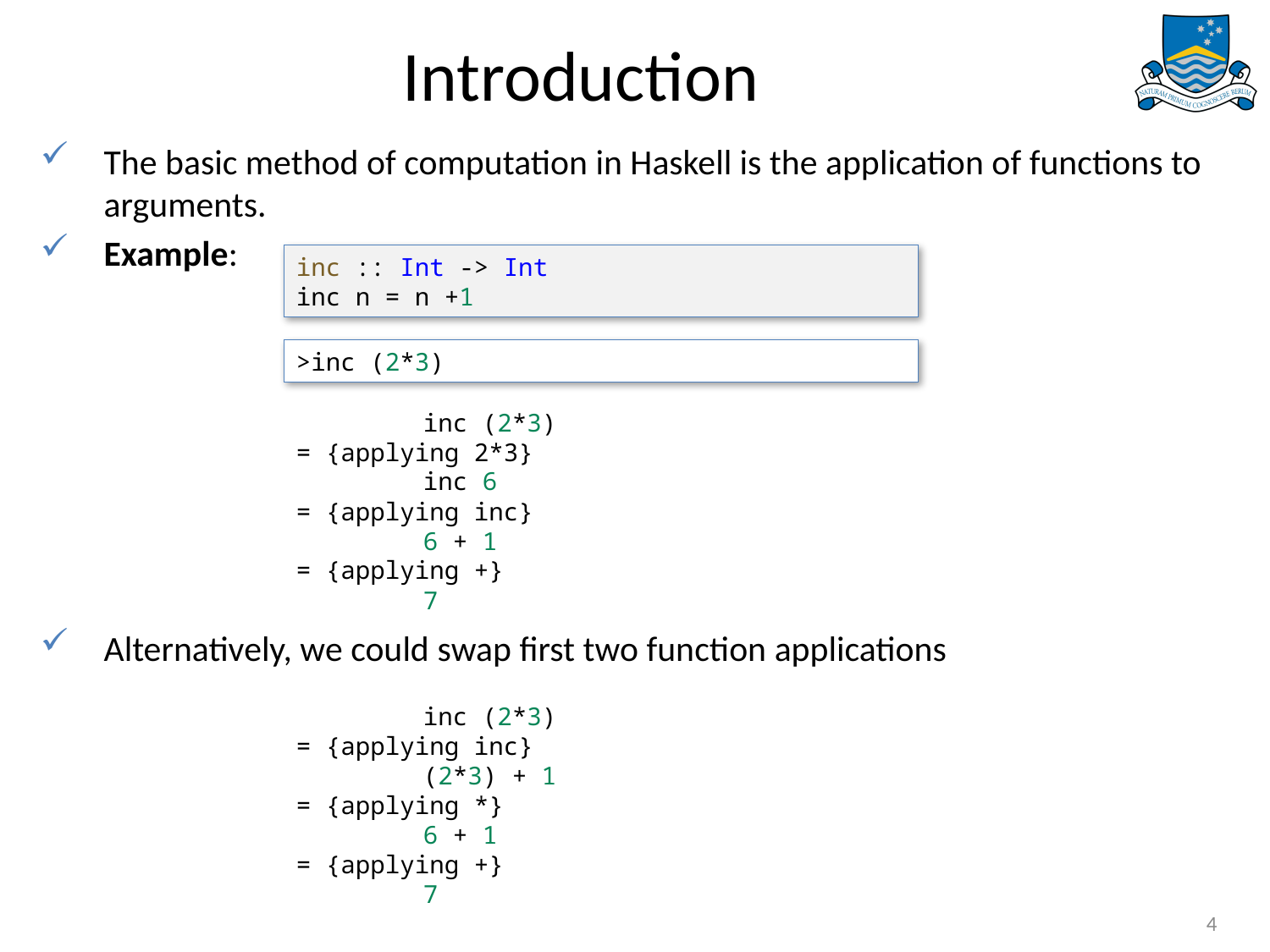

# Introduction
The basic method of computation in Haskell is the application of functions to arguments.
Example:

Alternatively, we could swap first two function applications
inc :: Int -> Int
inc n = n +1
>inc (2*3)
	inc (2*3)
= {applying 2*3}
	inc 6
= {applying inc}
	6 + 1
= {applying +}
	7
	inc (2*3)
= {applying inc}
	(2*3) + 1
= {applying *}
	6 + 1
= {applying +}
	7
4